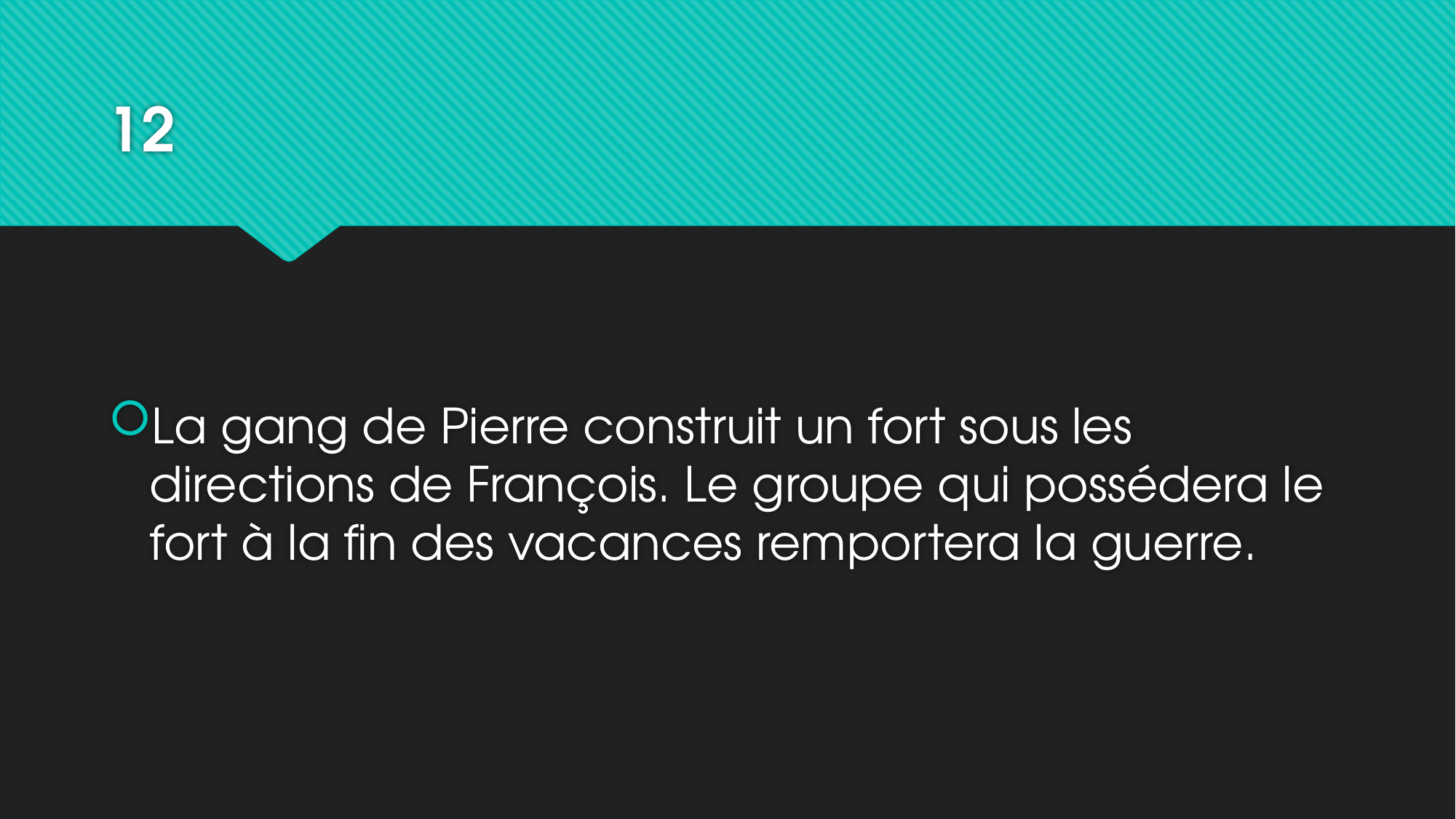

# 12
La gang de Pierre construit un fort sous les directions de François. Le groupe qui possédera le fort à la fin des vacances remportera la guerre.